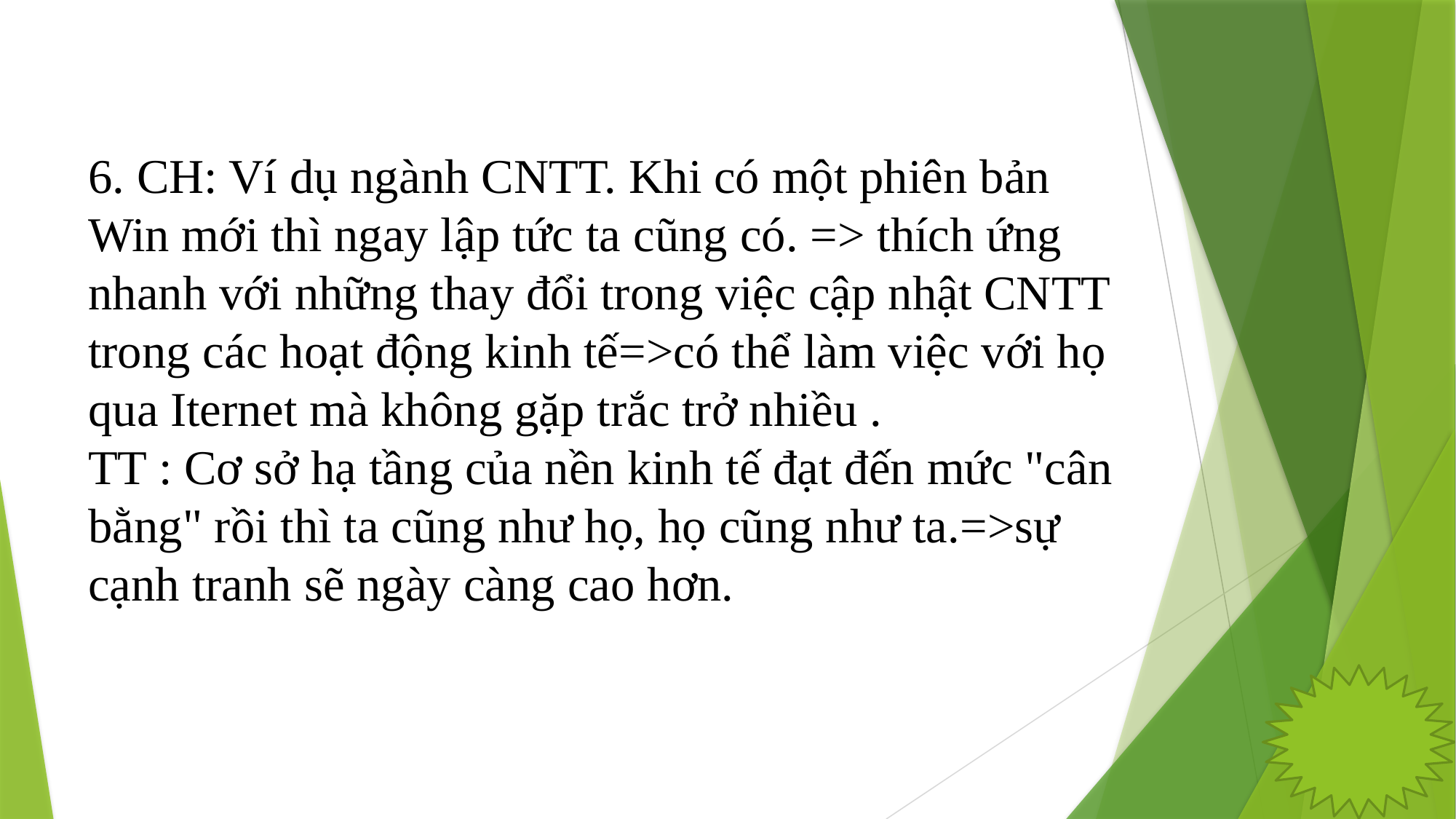

6. CH: Ví dụ ngành CNTT. Khi có một phiên bản Win mới thì ngay lập tức ta cũng có. => thích ứng nhanh với những thay đổi trong việc cập nhật CNTT trong các hoạt động kinh tế=>có thể làm việc với họ qua Iternet mà không gặp trắc trở nhiều .
TT : Cơ sở hạ tầng của nền kinh tế đạt đến mức "cân bằng" rồi thì ta cũng như họ, họ cũng như ta.=>sự cạnh tranh sẽ ngày càng cao hơn.